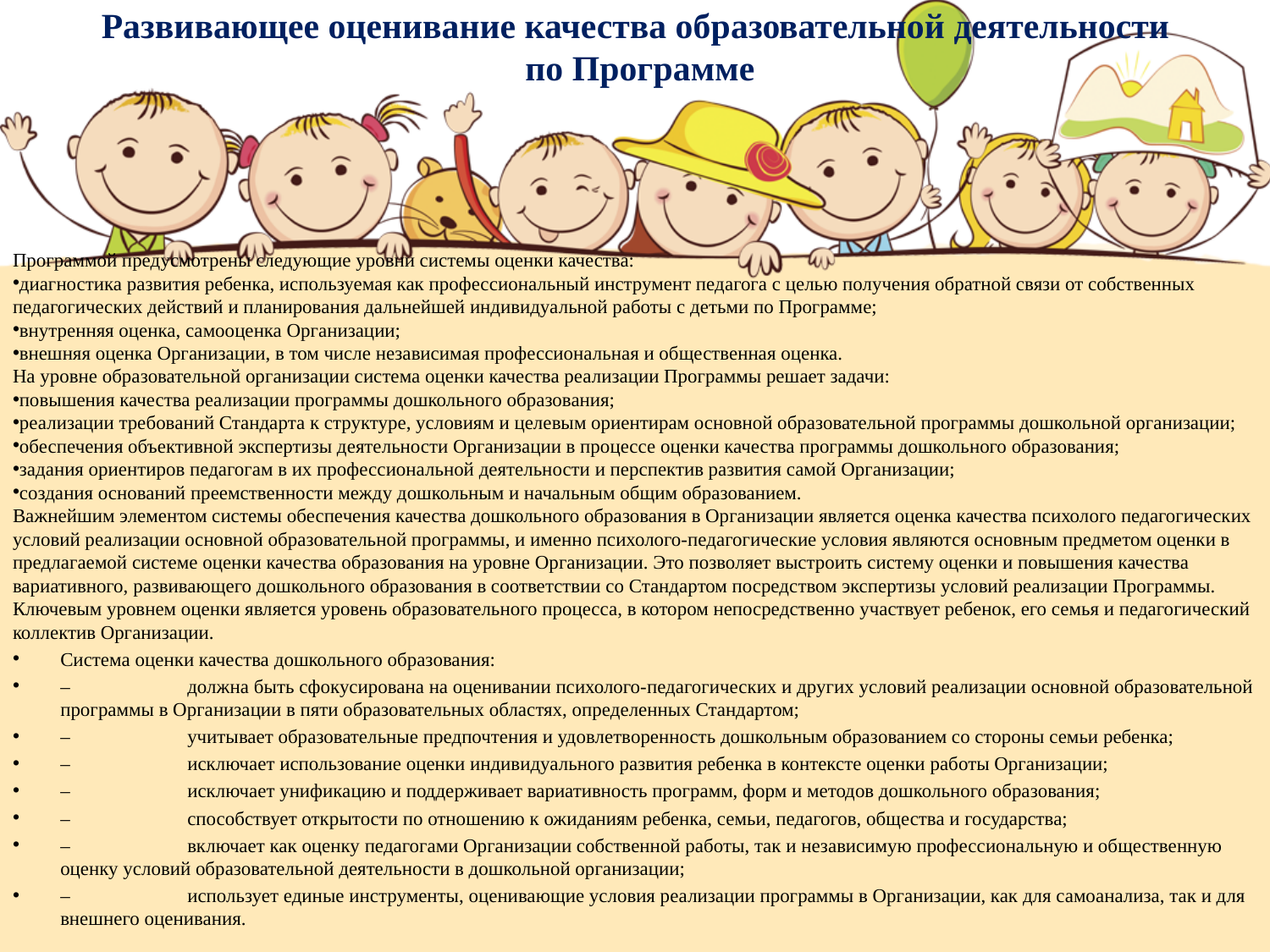

# Развивающее оценивание качества образовательной деятельности по Программе

Программой предусмотрены следующие уровни системы оценки качества:
диагностика развития ребенка, используемая как профессиональный инструмент педагога с целью получения обратной связи от собственных педагогических действий и планирования дальнейшей индивидуальной работы с детьми по Программе;
внутренняя оценка, самооценка Организации;
внешняя оценка Организации, в том числе независимая профессиональная и общественная оценка.
На уровне образовательной организации система оценки качества реализации Программы решает задачи:
повышения качества реализации программы дошкольного образования;
реализации требований Стандарта к структуре, условиям и целевым ориентирам основной образовательной программы дошкольной организации;
обеспечения объективной экспертизы деятельности Организации в процессе оценки качества программы дошкольного образования;
задания ориентиров педагогам в их профессиональной деятельности и перспектив развития самой Организации;
создания оснований преемственности между дошкольным и начальным общим образованием.
Важнейшим элементом системы обеспечения качества дошкольного образования в Организации является оценка качества психолого педагогических условий реализации основной образовательной программы, и именно психолого-педагогические условия являются основным предметом оценки в предлагаемой системе оценки качества образования на уровне Организации. Это позволяет выстроить систему оценки и повышения качества вариативного, развивающего дошкольного образования в соответствии со Стандартом посредством экспертизы условий реализации Программы.
Ключевым уровнем оценки является уровень образовательного процесса, в котором непосредственно участвует ребенок, его семья и педагогический коллектив Организации.
Система оценки качества дошкольного образования:
–	должна быть сфокусирована на оценивании психолого-педагогических и других условий реализации основной образовательной программы в Организации в пяти образовательных областях, определенных Стандартом;
–	учитывает образовательные предпочтения и удовлетворенность дошкольным образованием со стороны семьи ребенка;
–	исключает использование оценки индивидуального развития ребенка в контексте оценки работы Организации;
–	исключает унификацию и поддерживает вариативность программ, форм и методов дошкольного образования;
–	способствует открытости по отношению к ожиданиям ребенка, семьи, педагогов, общества и государства;
–	включает как оценку педагогами Организации собственной работы, так и независимую профессиональную и общественную оценку условий образовательной деятельности в дошкольной организации;
–	использует единые инструменты, оценивающие условия реализации программы в Организации, как для самоанализа, так и для внешнего оценивания.